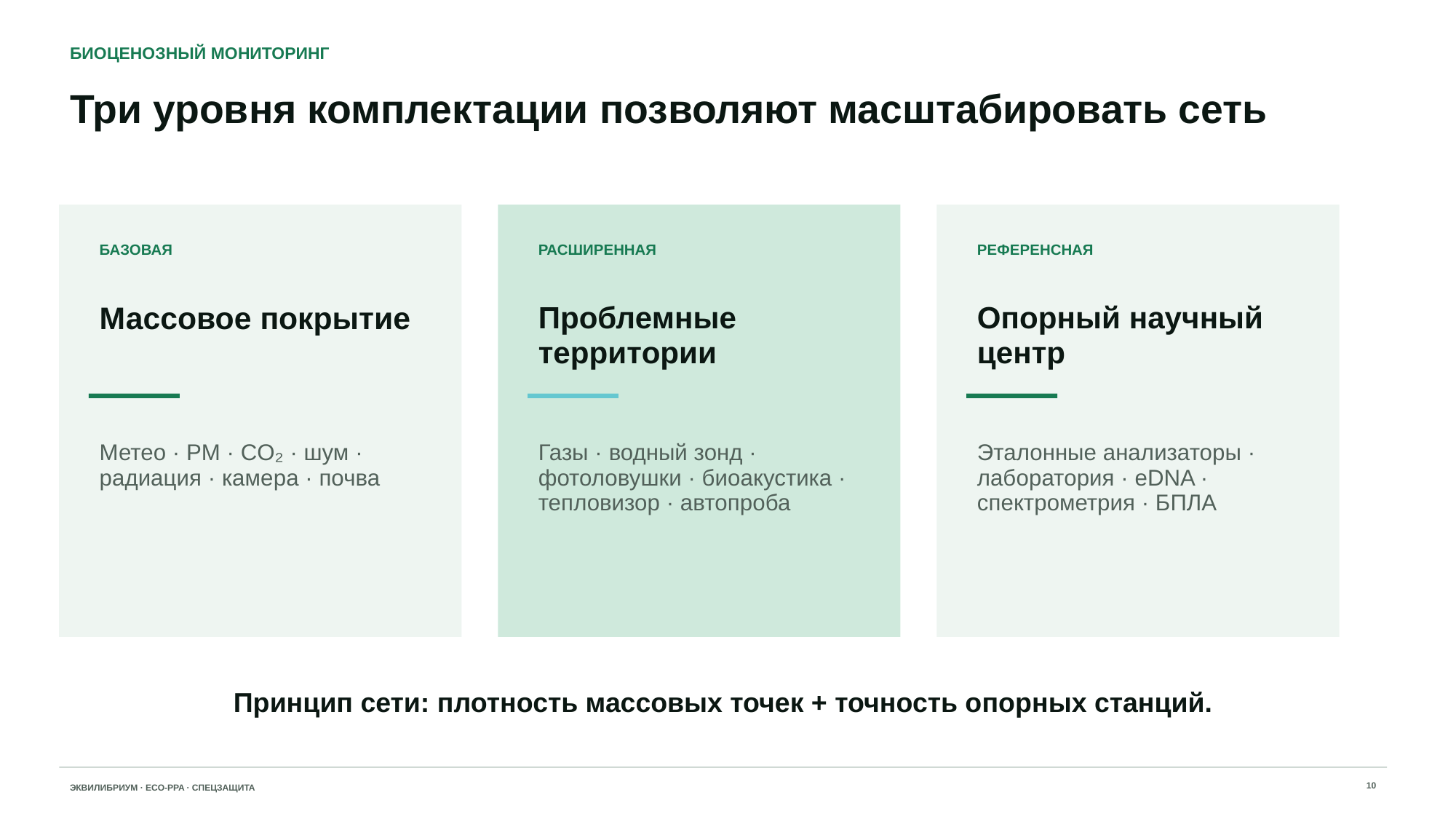

БИОЦЕНОЗНЫЙ МОНИТОРИНГ
Три уровня комплектации позволяют масштабировать сеть

БАЗОВАЯ
РАСШИРЕННАЯ
РЕФЕРЕНСНАЯ
Массовое покрытие
Проблемные территории
Опорный научный центр

Метео · PM · CO₂ · шум · радиация · камера · почва
Газы · водный зонд · фотоловушки · биоакустика · тепловизор · автопроба
Эталонные анализаторы · лаборатория · eDNA · спектрометрия · БПЛА
Принцип сети: плотность массовых точек + точность опорных станций.

10
ЭКВИЛИБРИУМ · ECO‑PPA · СПЕЦЗАЩИТА